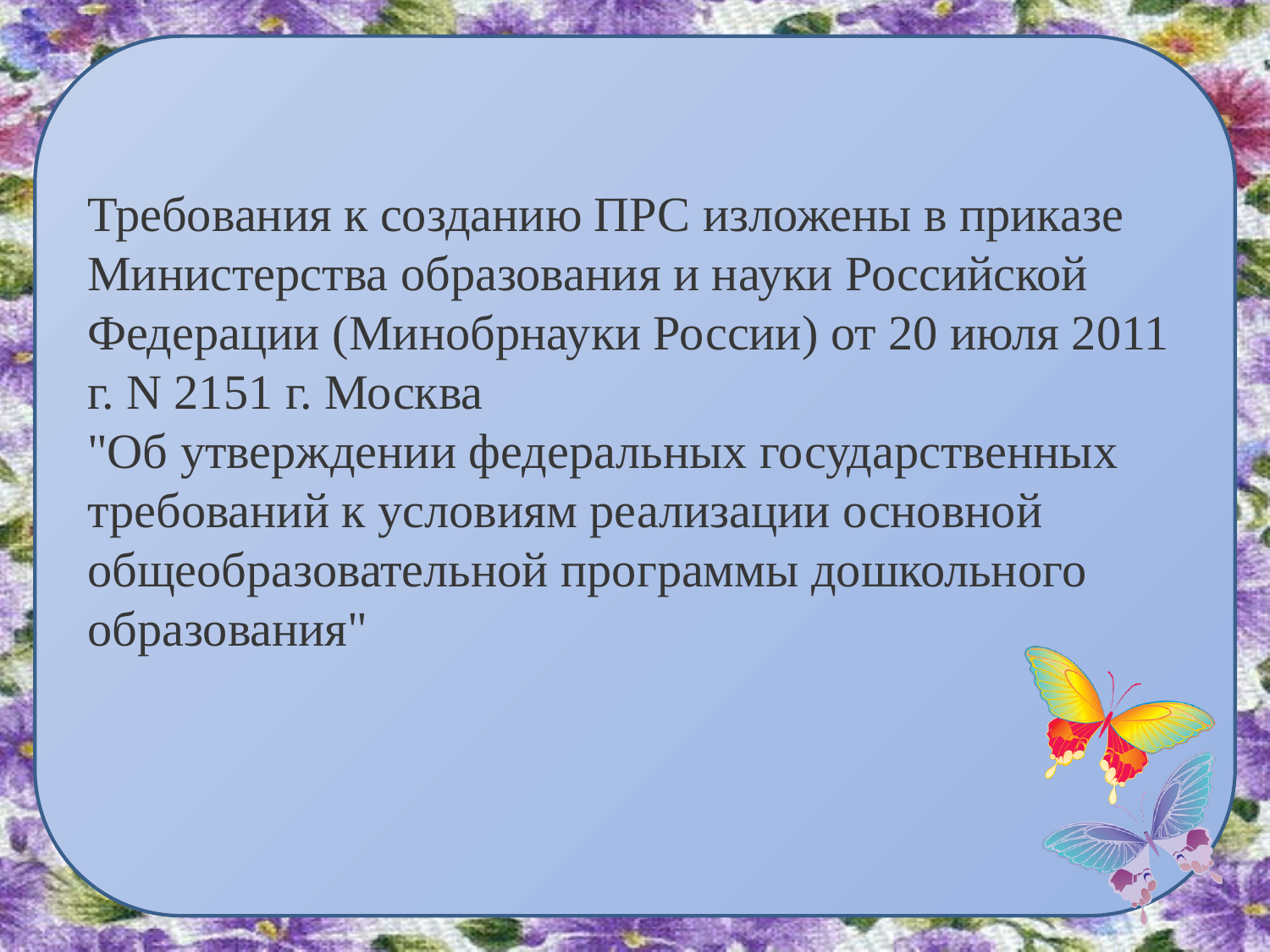

Требования к созданию ПРС изложены в приказе Министерства образования и науки Российской Федерации (Минобрнауки России) от 20 июля 2011 г. N 2151 г. Москва
"Об утверждении федеральных государственных требований к условиям реализации основной общеобразовательной программы дошкольного образования"